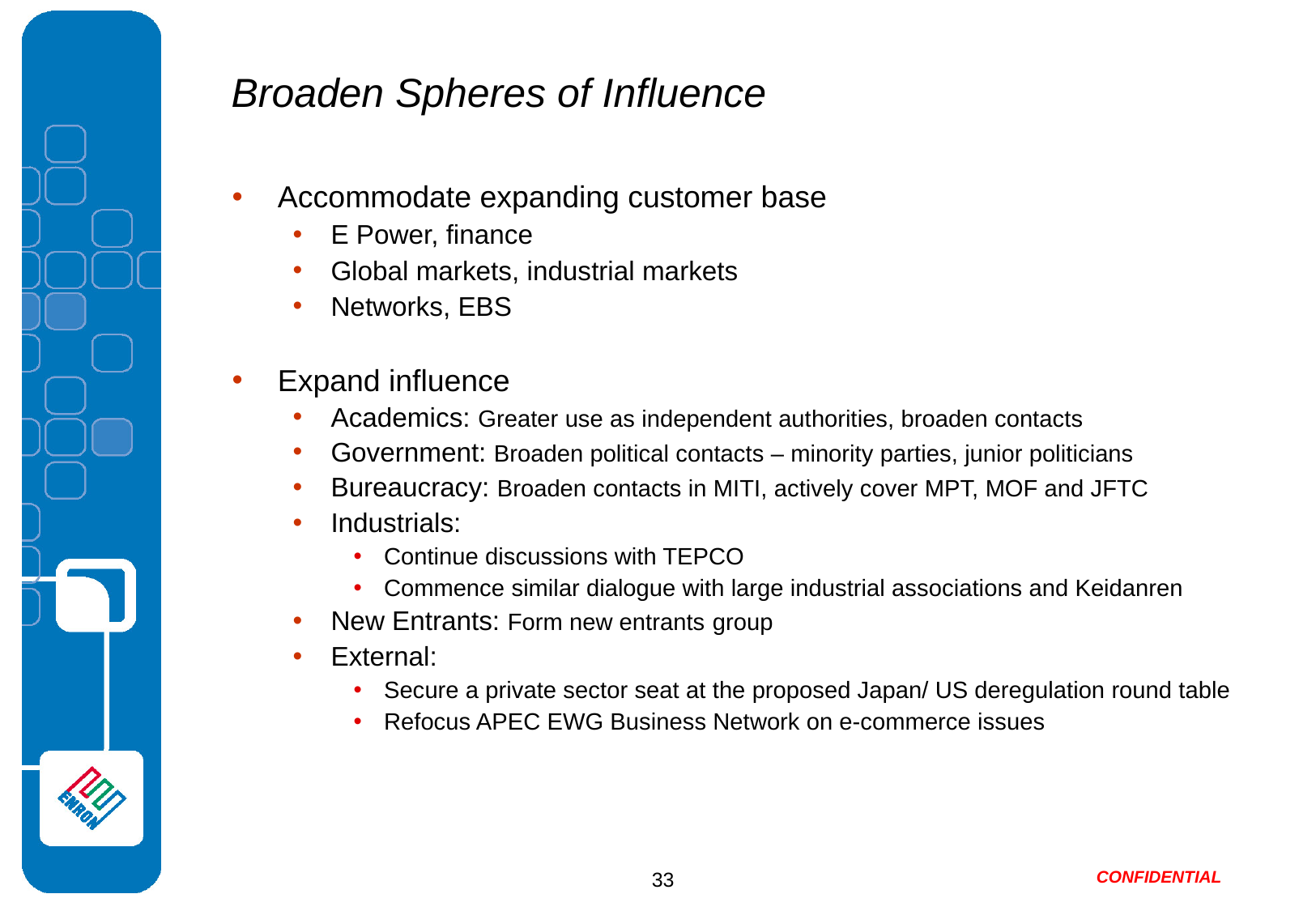

# Broaden Spheres of Influence
Accommodate expanding customer base
E Power, finance
Global markets, industrial markets
Networks, EBS

Expand influence
Academics: Greater use as independent authorities, broaden contacts
Government: Broaden political contacts – minority parties, junior politicians
Bureaucracy: Broaden contacts in MITI, actively cover MPT, MOF and JFTC
Industrials:
Continue discussions with TEPCO
Commence similar dialogue with large industrial associations and Keidanren
New Entrants: Form new entrants group
External:
Secure a private sector seat at the proposed Japan/ US deregulation round table
Refocus APEC EWG Business Network on e-commerce issues
33